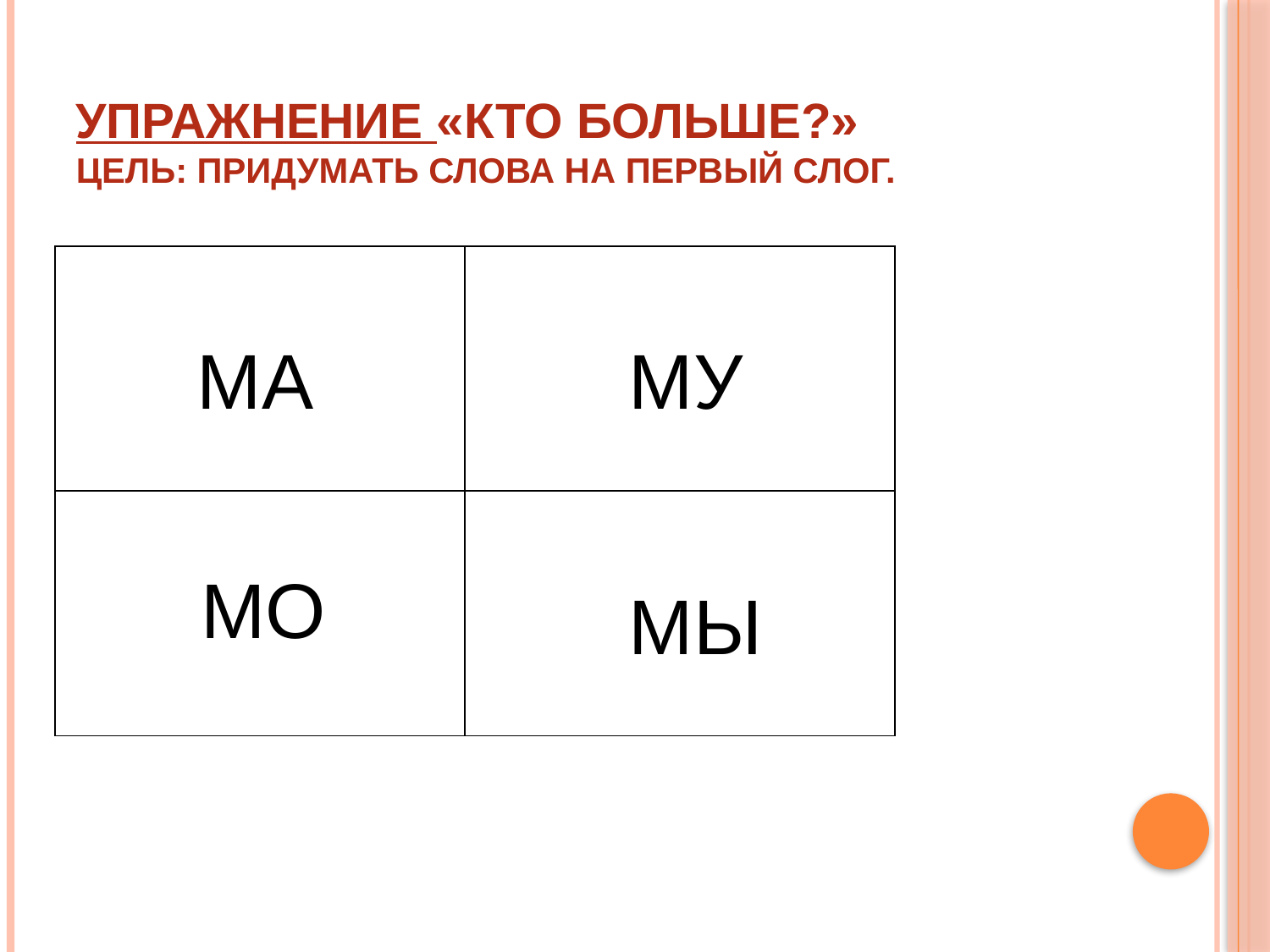

# Упражнение «Кто больше?» Цель: Придумать слова на первый слог.
| МА | МУ |
| --- | --- |
| МО | МЫ |